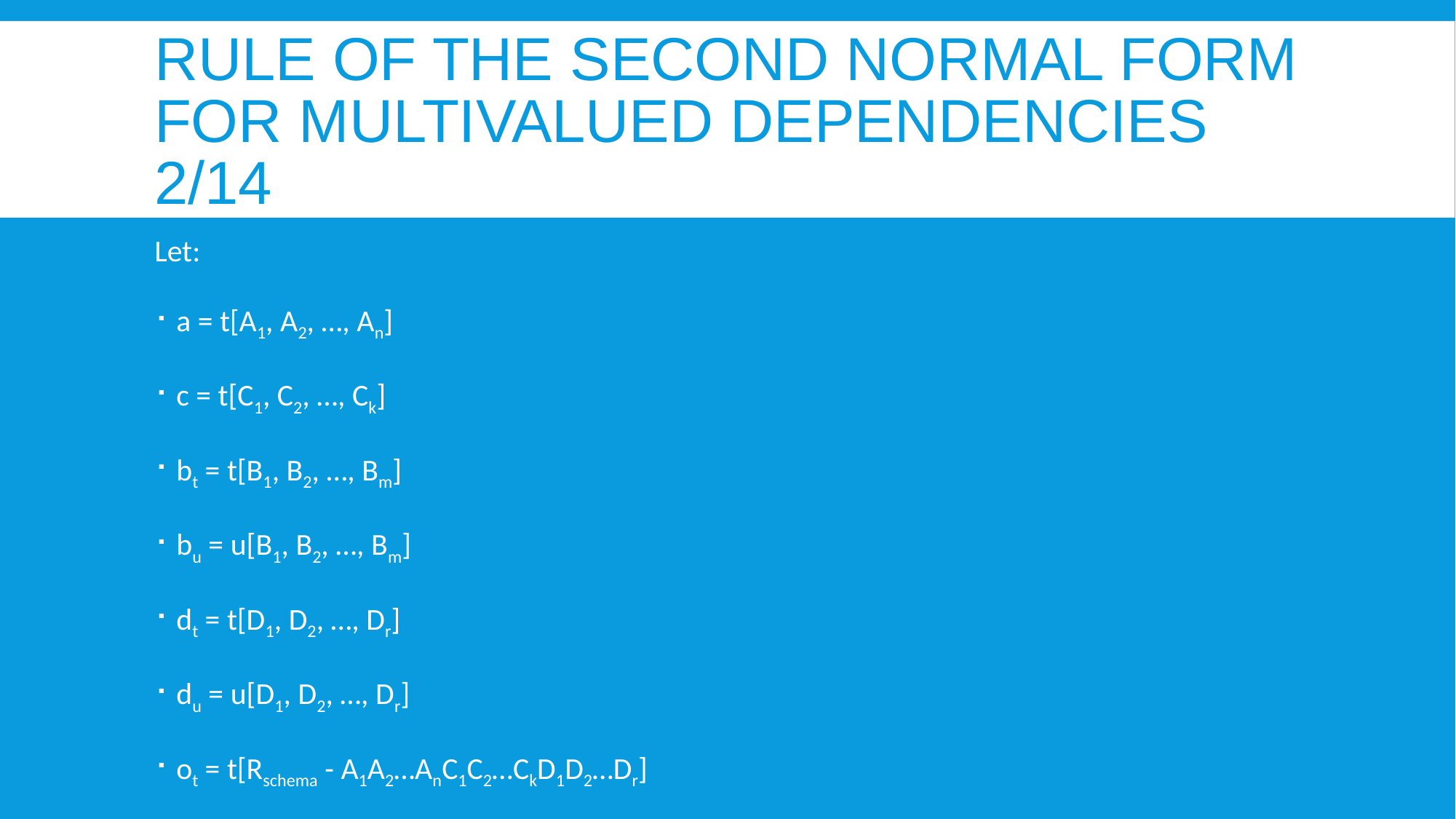

# Rule of the Second normal form for multivalued dependencies 2/14
Let:
a = t[A1, A2, …, An]
c = t[C1, C2, …, Ck]
bt = t[B1, B2, …, Bm]
bu = u[B1, B2, …, Bm]
dt = t[D1, D2, …, Dr]
du = u[D1, D2, …, Dr]
ot = t[Rschema - A1A2…AnC1C2…CkD1D2…Dr]
ou = u[Rschema - A1A2…AnC1C2…CkD1D2…Dr]